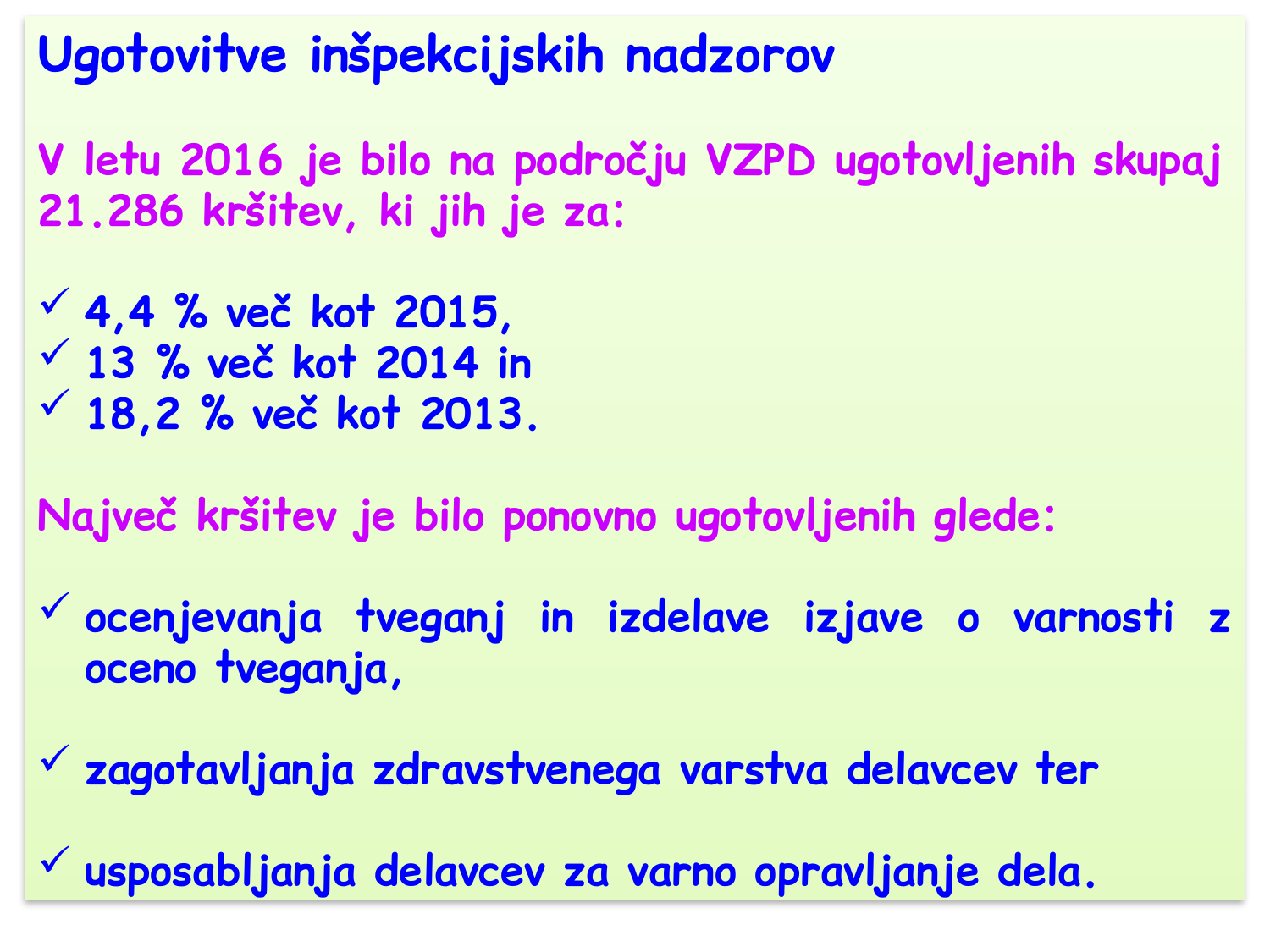

Ugotovitve inšpekcijskih nadzorov

V letu 2016 je bilo na področju VZPD ugotovljenih skupaj 21.286 kršitev, ki jih je za:

4,4 % več kot 2015,
13 % več kot 2014 in
18,2 % več kot 2013.

Največ kršitev je bilo ponovno ugotovljenih glede:

ocenjevanja tveganj in izdelave izjave o varnosti z oceno tveganja,

zagotavljanja zdravstvenega varstva delavcev ter

usposabljanja delavcev za varno opravljanje dela.